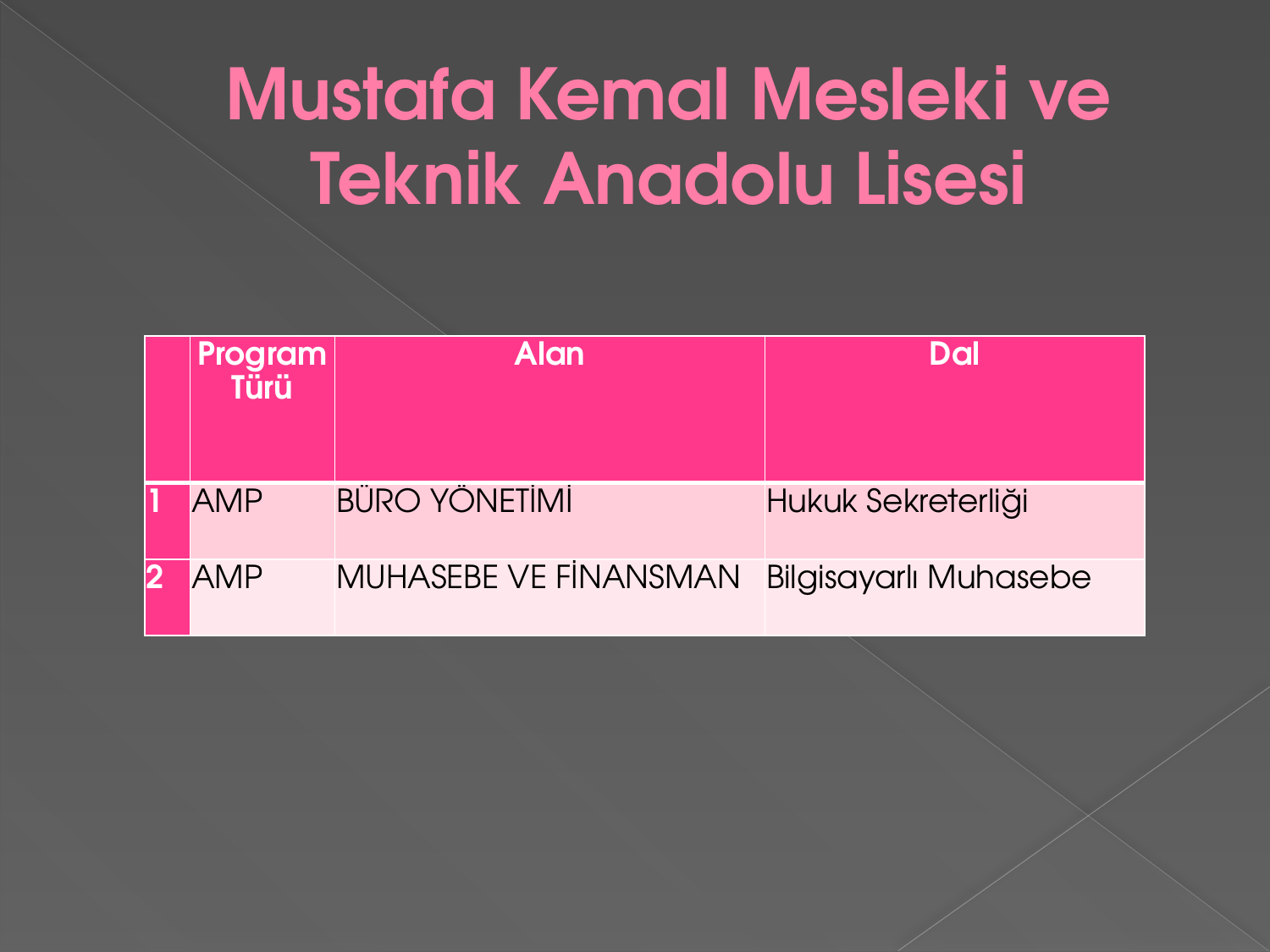

# Mustafa Kemal Mesleki ve Teknik Anadolu Lisesi
|  | Program Türü | Alan | Dal |
| --- | --- | --- | --- |
| 1 | AMP | BÜRO YÖNETİMİ | Hukuk Sekreterliği |
| 2 | AMP | MUHASEBE VE FİNANSMAN | Bilgisayarlı Muhasebe |